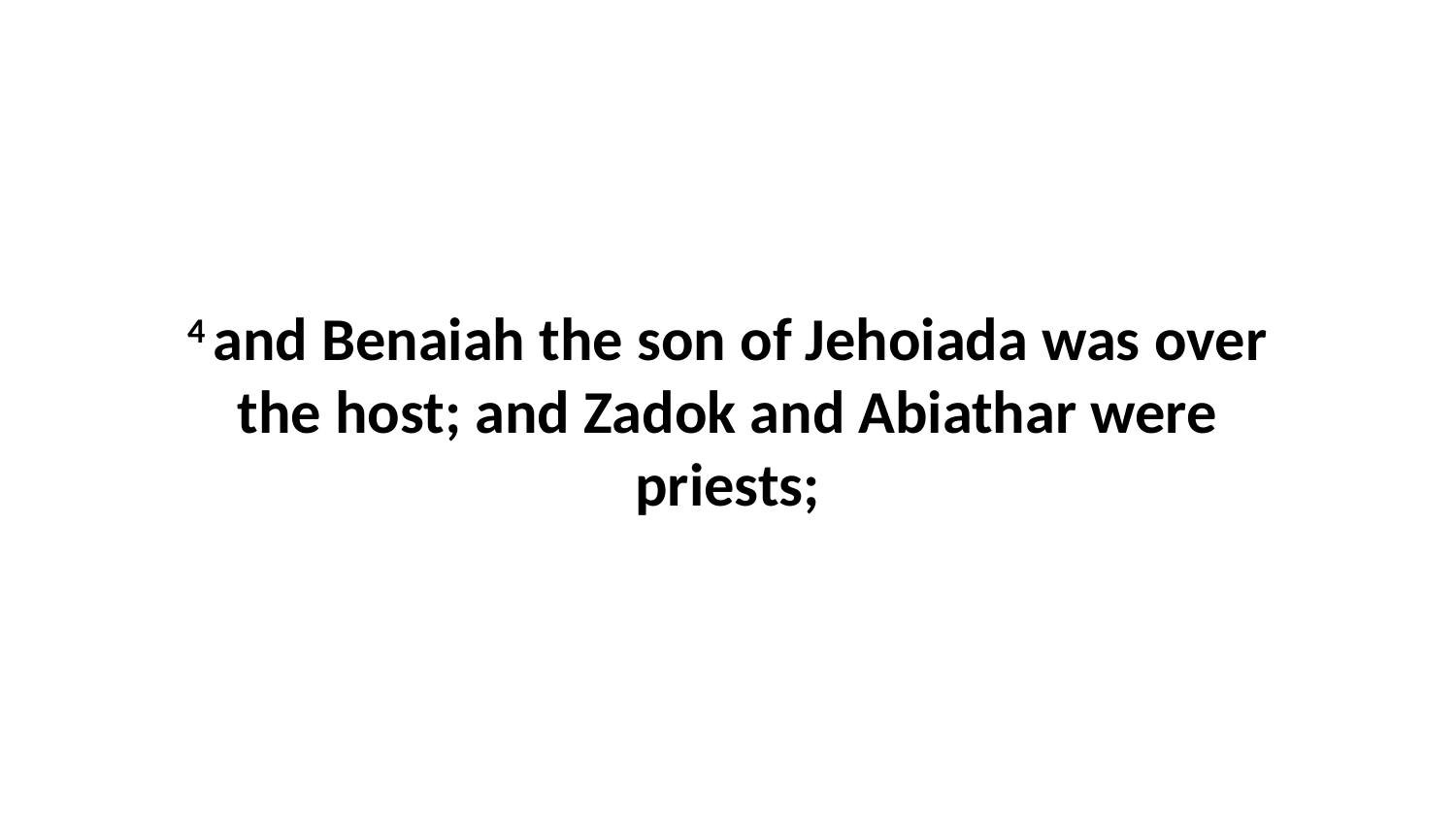

4 and Benaiah the son of Jehoiada was over the host; and Zadok and Abiathar were priests;